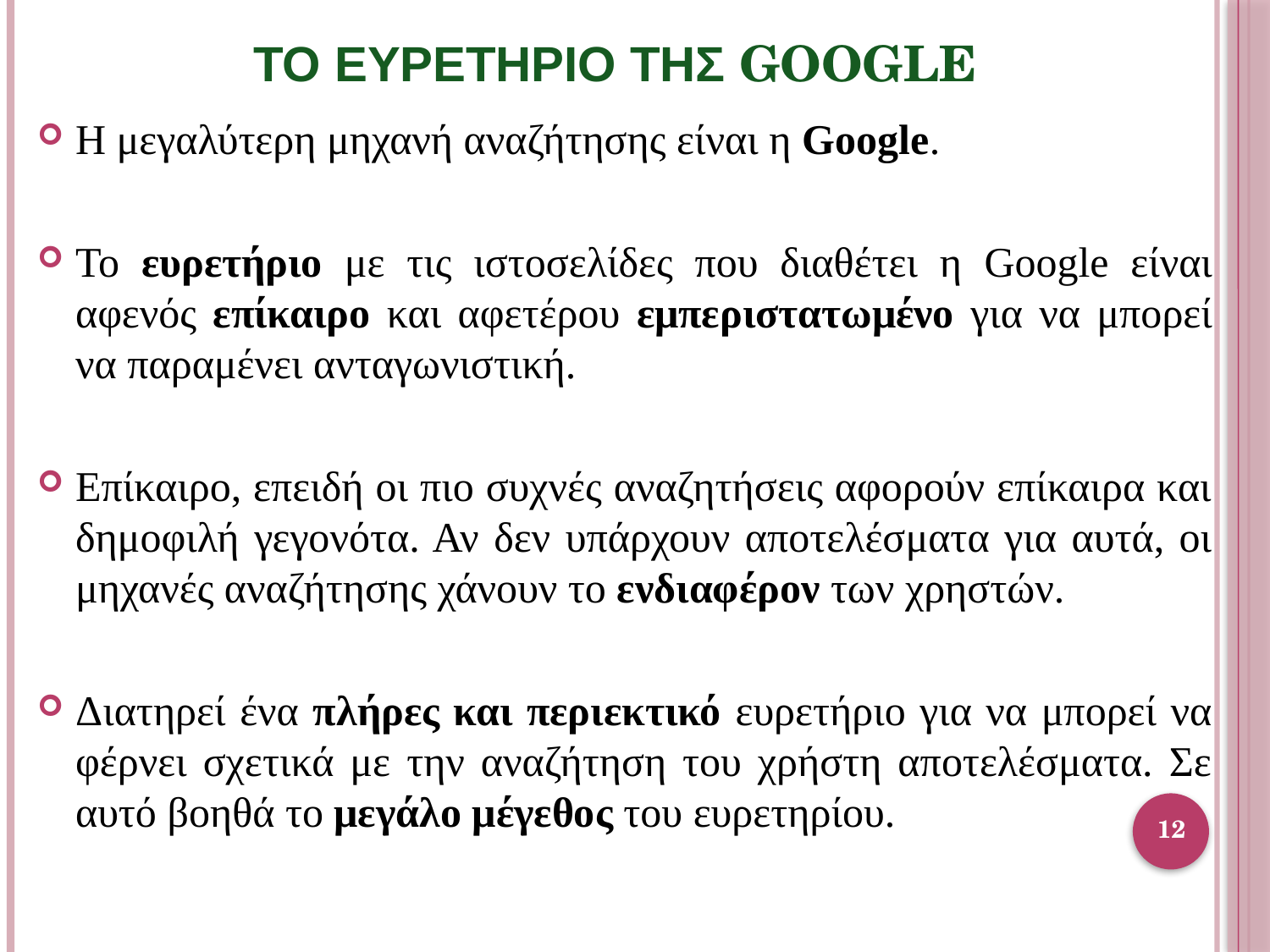

ΤΟ ΕΥΡΕΤΗΡΙΟ ΤΗΣ GOOGLE
Η μεγαλύτερη μηχανή αναζήτησης είναι η Google.

Το ευρετήριο με τις ιστοσελίδες που διαθέτει η Google είναι αφενός επίκαιρο και αφετέρου εμπεριστατωμένο για να μπορεί να παραμένει ανταγωνιστική.

Επίκαιρο, επειδή οι πιο συχνές αναζητήσεις αφορούν επίκαιρα και δημοφιλή γεγονότα. Αν δεν υπάρχουν αποτελέσματα για αυτά, οι μηχανές αναζήτησης χάνουν το ενδιαφέρον των χρηστών.

Διατηρεί ένα πλήρες και περιεκτικό ευρετήριο για να μπορεί να φέρνει σχετικά με την αναζήτηση του χρήστη αποτελέσματα. Σε αυτό βοηθά το μεγάλο μέγεθος του ευρετηρίου.

12